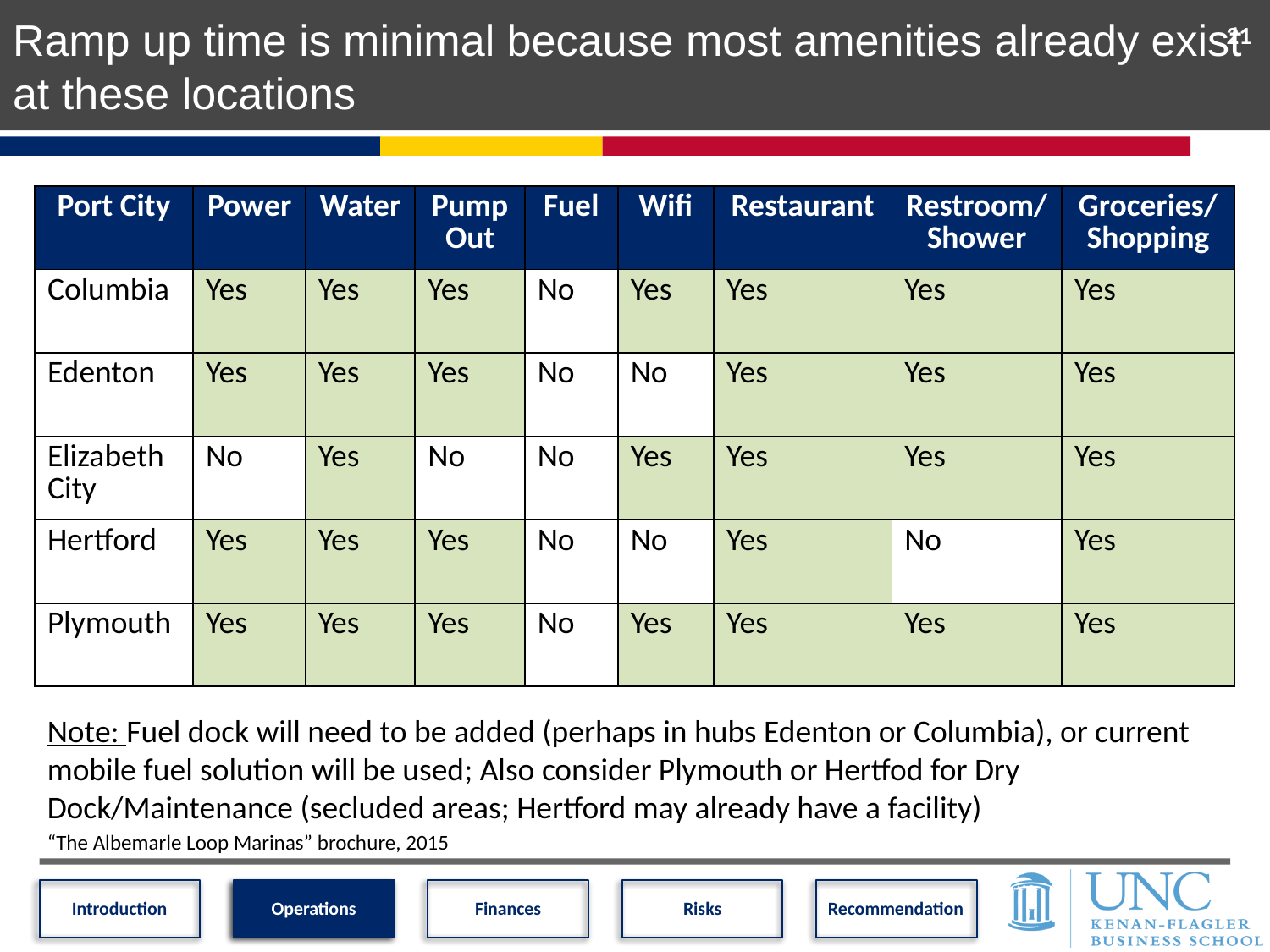

Ramp up time is minimal because most amenities already exist at these locations
21
| Port City | Power | Water | Pump Out | Fuel | Wifi | Restaurant | Restroom/Shower | Groceries/Shopping |
| --- | --- | --- | --- | --- | --- | --- | --- | --- |
| Columbia | Yes | Yes | Yes | No | Yes | Yes | Yes | Yes |
| Edenton | Yes | Yes | Yes | No | No | Yes | Yes | Yes |
| Elizabeth City | No | Yes | No | No | Yes | Yes | Yes | Yes |
| Hertford | Yes | Yes | Yes | No | No | Yes | No | Yes |
| Plymouth | Yes | Yes | Yes | No | Yes | Yes | Yes | Yes |
Note: Fuel dock will need to be added (perhaps in hubs Edenton or Columbia), or current mobile fuel solution will be used; Also consider Plymouth or Hertfod for Dry Dock/Maintenance (secluded areas; Hertford may already have a facility)
“The Albemarle Loop Marinas” brochure, 2015